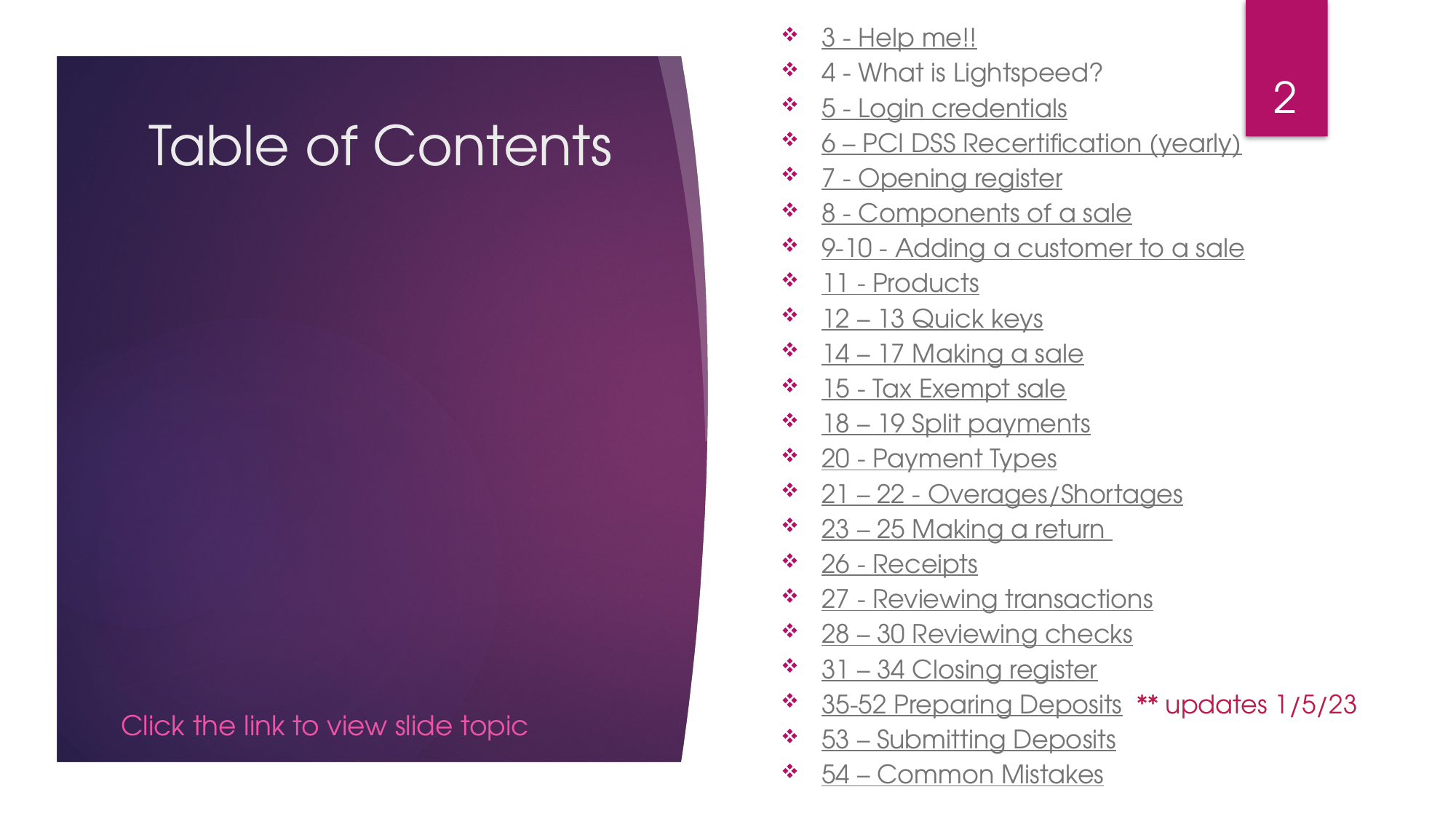

3 - Help me!!
4 - What is Lightspeed?
5 - Login credentials
6 – PCI DSS Recertification (yearly)
7 - Opening register
8 - Components of a sale
9-10 - Adding a customer to a sale
11 - Products
12 – 13 Quick keys
14 – 17 Making a sale
15 - Tax Exempt sale
18 – 19 Split payments
20 - Payment Types
21 – 22 - Overages/Shortages
23 – 25 Making a return
26 - Receipts
27 - Reviewing transactions
28 – 30 Reviewing checks
31 – 34 Closing register
35-52 Preparing Deposits  ** updates 1/5/23
53 – Submitting Deposits
54 – Common Mistakes

2
# Table of Contents
Click the link to view slide topic